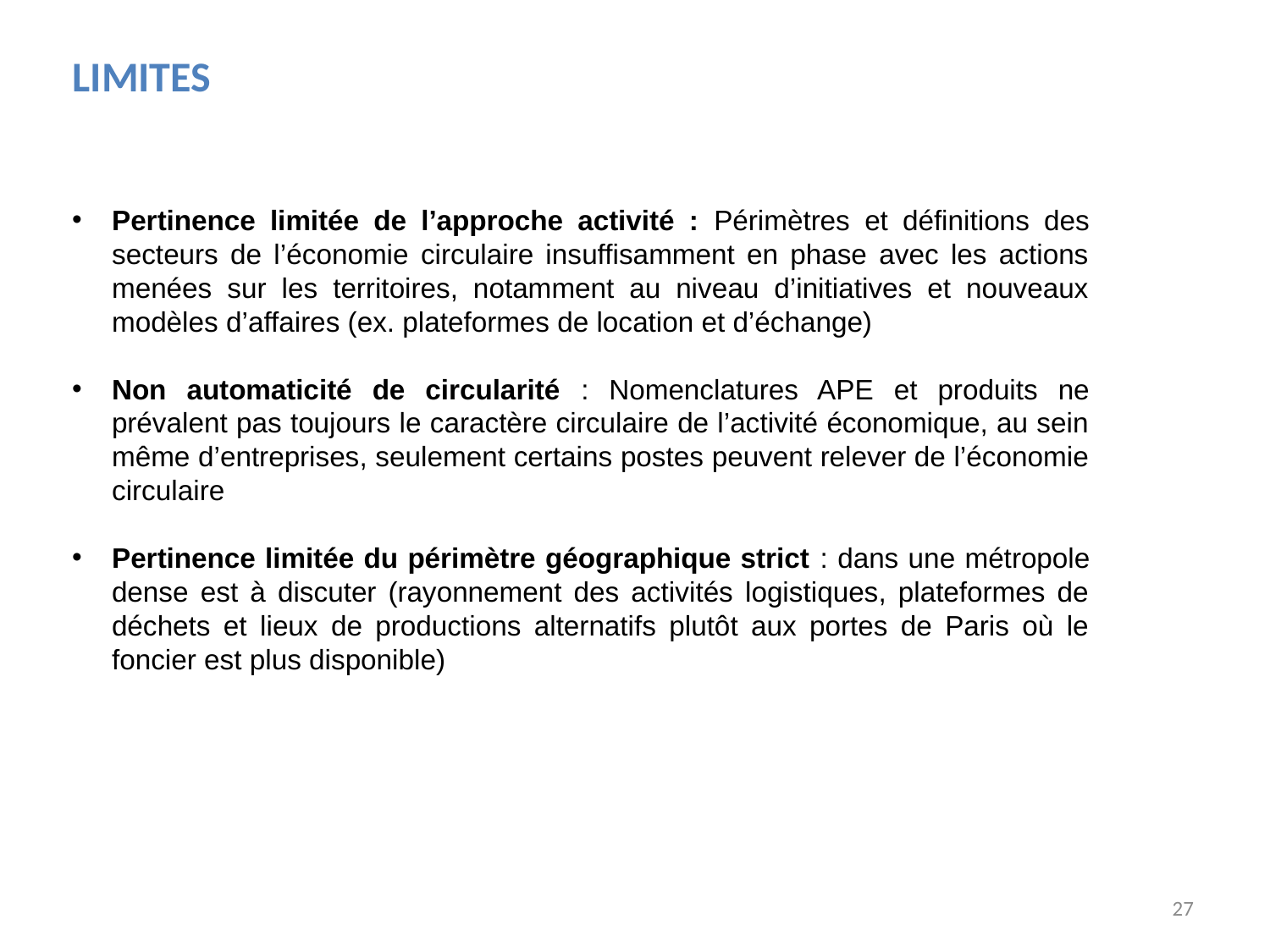

# LIMITES
Pertinence limitée de l’approche activité : Périmètres et définitions des secteurs de l’économie circulaire insuffisamment en phase avec les actions menées sur les territoires, notamment au niveau d’initiatives et nouveaux modèles d’affaires (ex. plateformes de location et d’échange)

Non automaticité de circularité : Nomenclatures APE et produits ne prévalent pas toujours le caractère circulaire de l’activité économique, au sein même d’entreprises, seulement certains postes peuvent relever de l’économie circulaire

Pertinence limitée du périmètre géographique strict : dans une métropole dense est à discuter (rayonnement des activités logistiques, plateformes de déchets et lieux de productions alternatifs plutôt aux portes de Paris où le foncier est plus disponible)

27